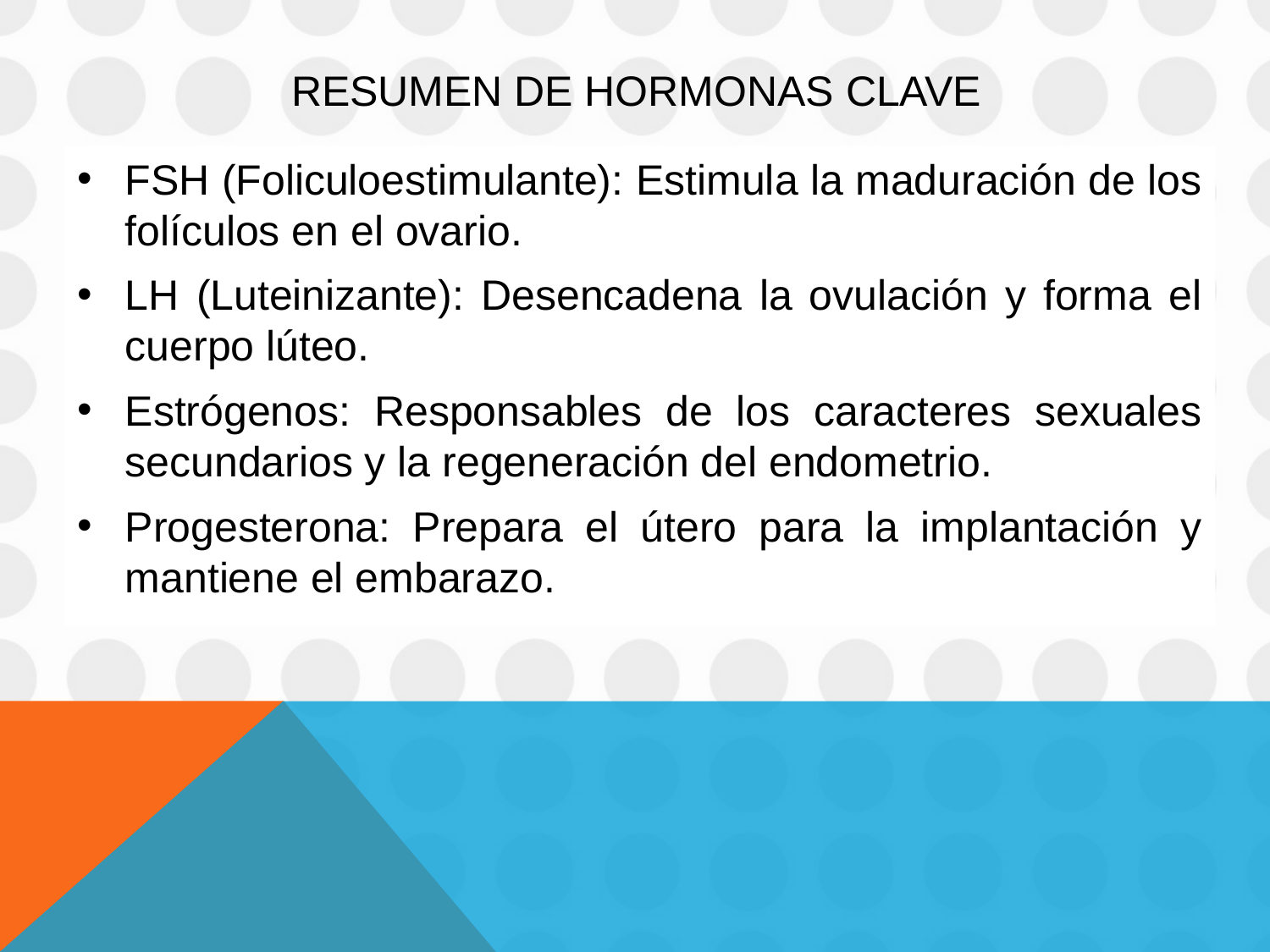

# Resumen de Hormonas Clave
FSH (Foliculoestimulante): Estimula la maduración de los folículos en el ovario.
LH (Luteinizante): Desencadena la ovulación y forma el cuerpo lúteo.
Estrógenos: Responsables de los caracteres sexuales secundarios y la regeneración del endometrio.
Progesterona: Prepara el útero para la implantación y mantiene el embarazo.